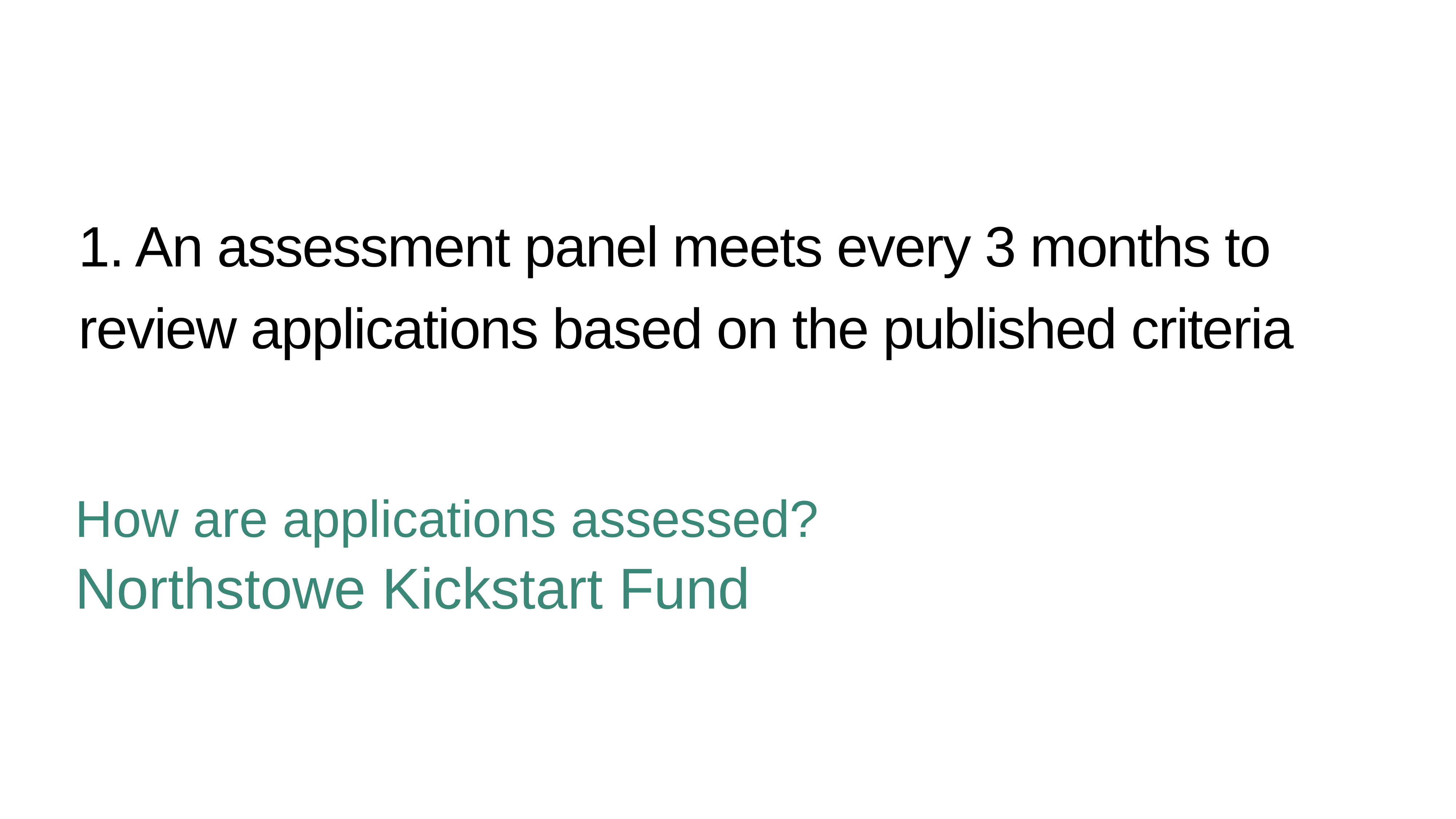

1. An assessment panel meets every 3 months to review applications based on the published criteria

How are applications assessed?

Northstowe Kickstart Fund